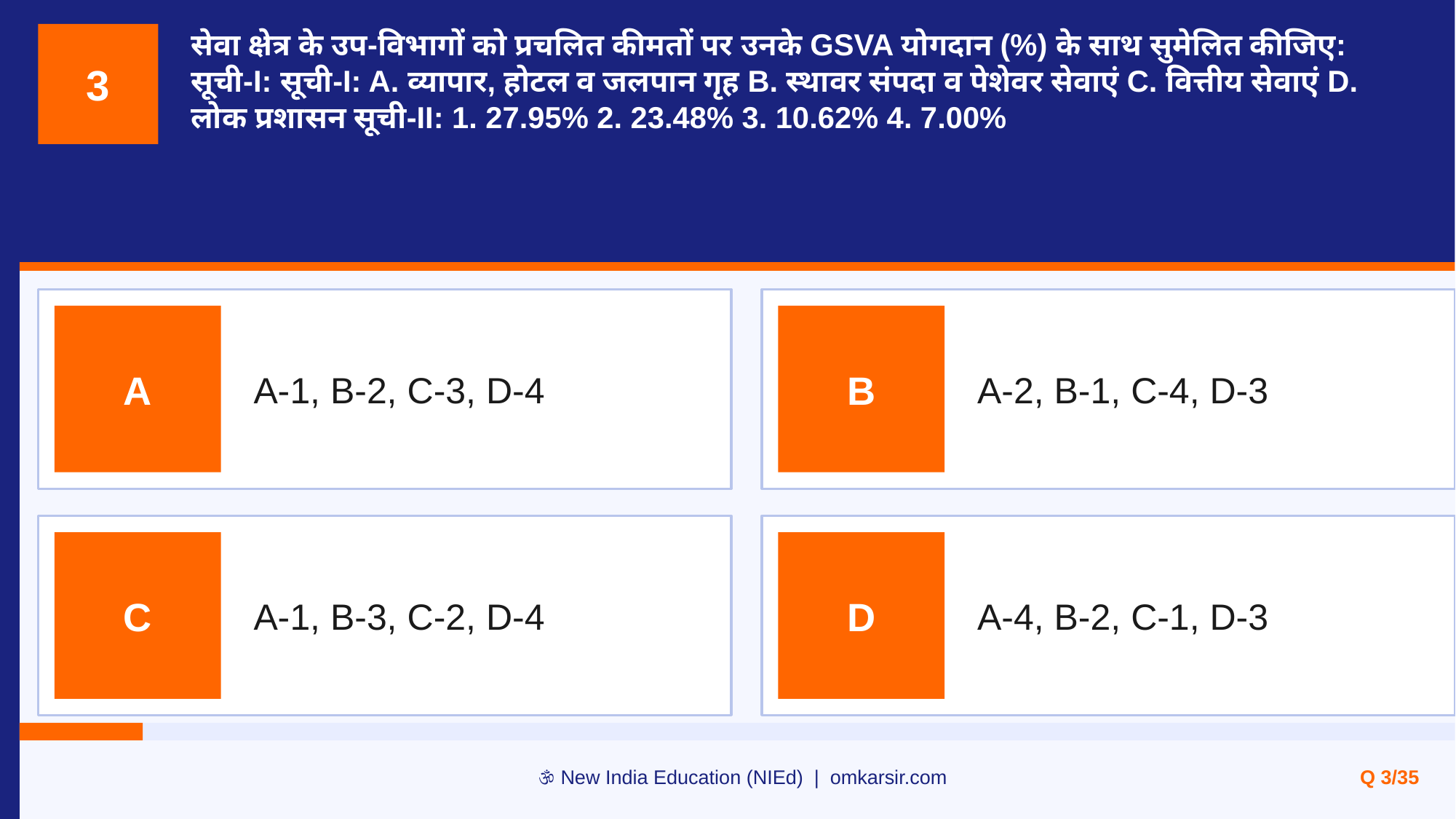

सेवा क्षेत्र के उप-विभागों को प्रचलित कीमतों पर उनके GSVA योगदान (%) के साथ सुमेलित कीजिए: सूची-I: सूची-I: A. व्यापार, होटल व जलपान गृह B. स्थावर संपदा व पेशेवर सेवाएं C. वित्तीय सेवाएं D. लोक प्रशासन सूची-II: 1. 27.95% 2. 23.48% 3. 10.62% 4. 7.00%
3

A-1, B-2, C-3, D-4
A-2, B-1, C-4, D-3
A
B

A-1, B-3, C-2, D-4
A-4, B-2, C-1, D-3
C
D

🕉️ New India Education (NIEd)  |  omkarsir.com
Q 3/35